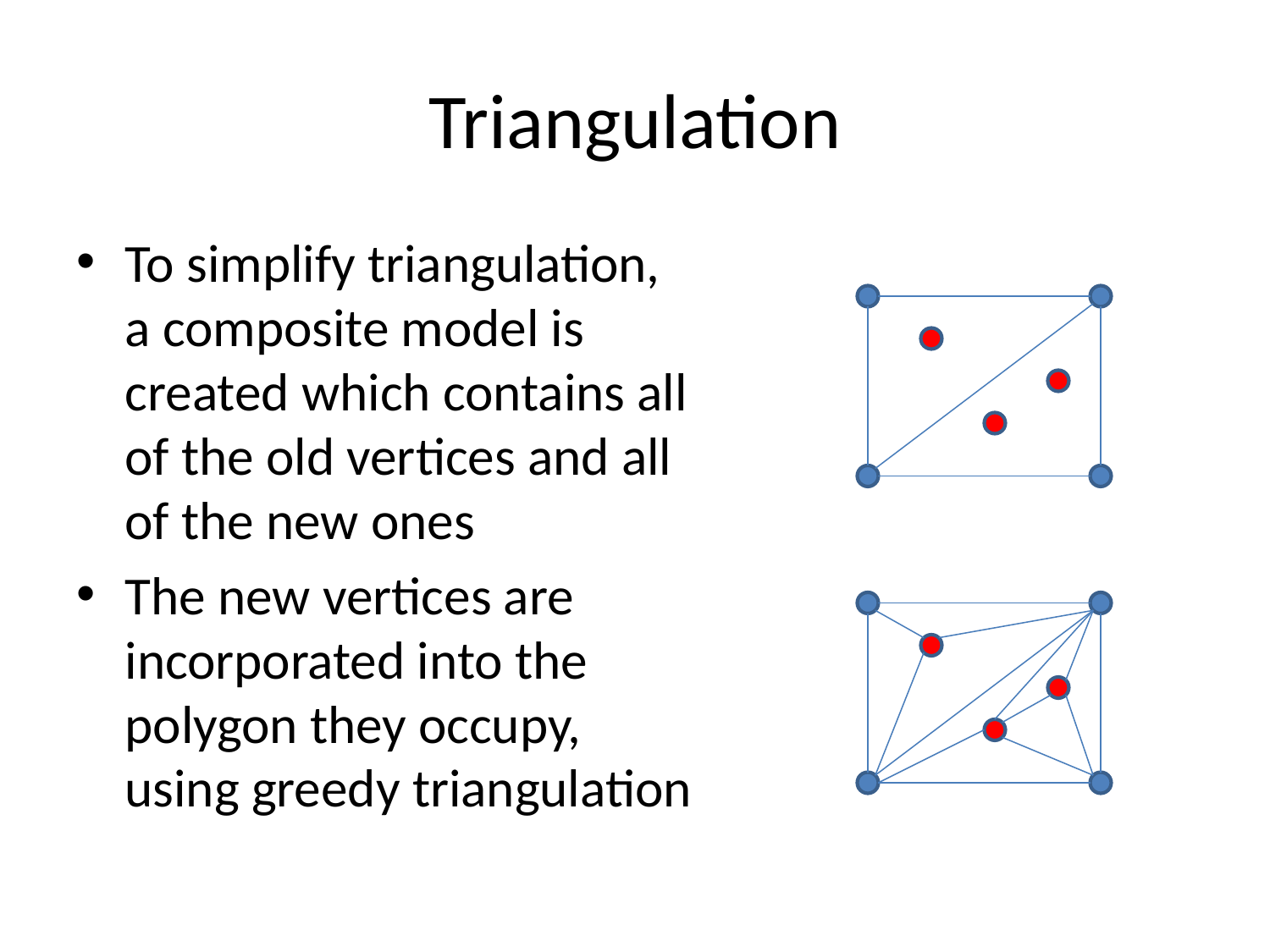

# Triangulation
To simplify triangulation, a composite model is created which contains all of the old vertices and all of the new ones
The new vertices are incorporated into the polygon they occupy, using greedy triangulation